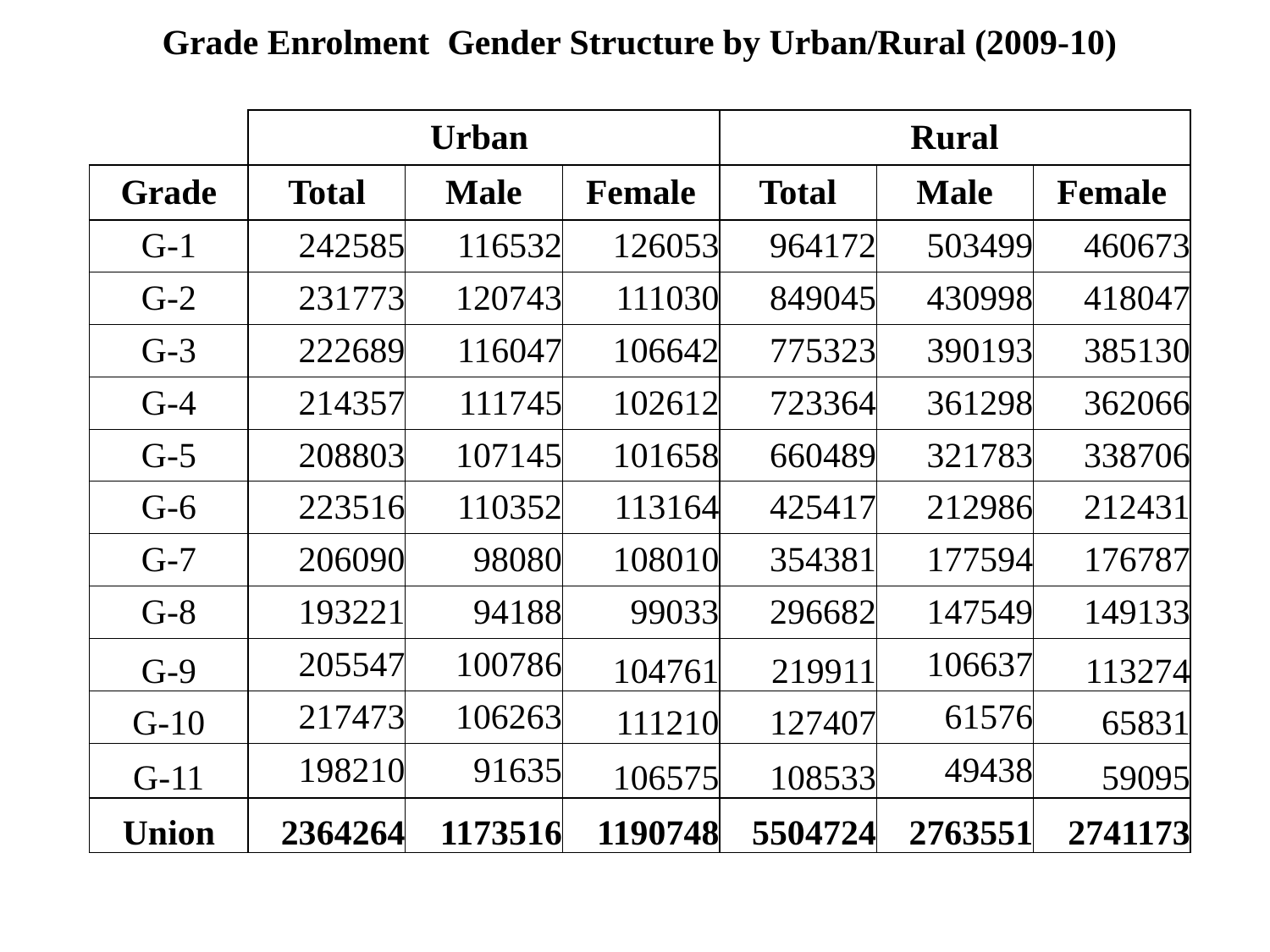

| Grade Enrolment Gender Structure by Urban/Rural (2009-10) |  |  |  |  |  |  |
| --- | --- | --- | --- | --- | --- | --- |
|  |  |  |  |  |  |  |
|  | Urban |  |  | Rural |  |  |
| Grade | Total | Male | Female | Total | Male | Female |
| G-1 | 242585 | 116532 | 126053 | 964172 | 503499 | 460673 |
| G-2 | 231773 | 120743 | 111030 | 849045 | 430998 | 418047 |
| G-3 | 222689 | 116047 | 106642 | 775323 | 390193 | 385130 |
| G-4 | 214357 | 111745 | 102612 | 723364 | 361298 | 362066 |
| G-5 | 208803 | 107145 | 101658 | 660489 | 321783 | 338706 |
| G-6 | 223516 | 110352 | 113164 | 425417 | 212986 | 212431 |
| G-7 | 206090 | 98080 | 108010 | 354381 | 177594 | 176787 |
| G-8 | 193221 | 94188 | 99033 | 296682 | 147549 | 149133 |
| G-9 | 205547 | 100786 | 104761 | 219911 | 106637 | 113274 |
| G-10 | 217473 | 106263 | 111210 | 127407 | 61576 | 65831 |
| G-11 | 198210 | 91635 | 106575 | 108533 | 49438 | 59095 |
| Union | 2364264 | 1173516 | 1190748 | 5504724 | 2763551 | 2741173 |